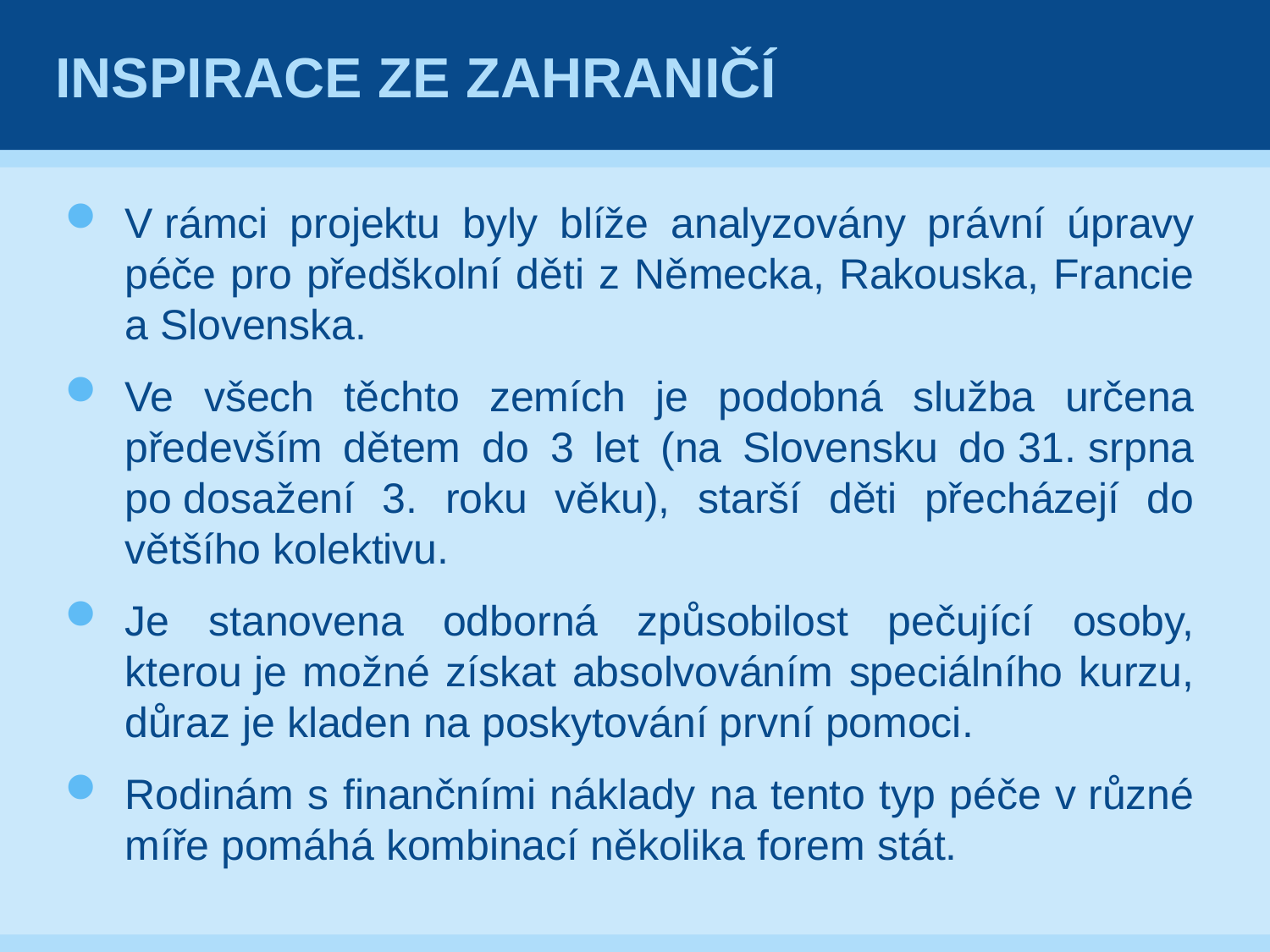

# Inspirace ze zahraničí
V rámci projektu byly blíže analyzovány právní úpravy péče pro předškolní děti z Německa, Rakouska, Francie a Slovenska.
Ve všech těchto zemích je podobná služba určena především dětem do 3 let (na Slovensku do 31. srpna po dosažení 3. roku věku), starší děti přecházejí do většího kolektivu.
Je stanovena odborná způsobilost pečující osoby, kterou je možné získat absolvováním speciálního kurzu, důraz je kladen na poskytování první pomoci.
Rodinám s finančními náklady na tento typ péče v různé míře pomáhá kombinací několika forem stát.